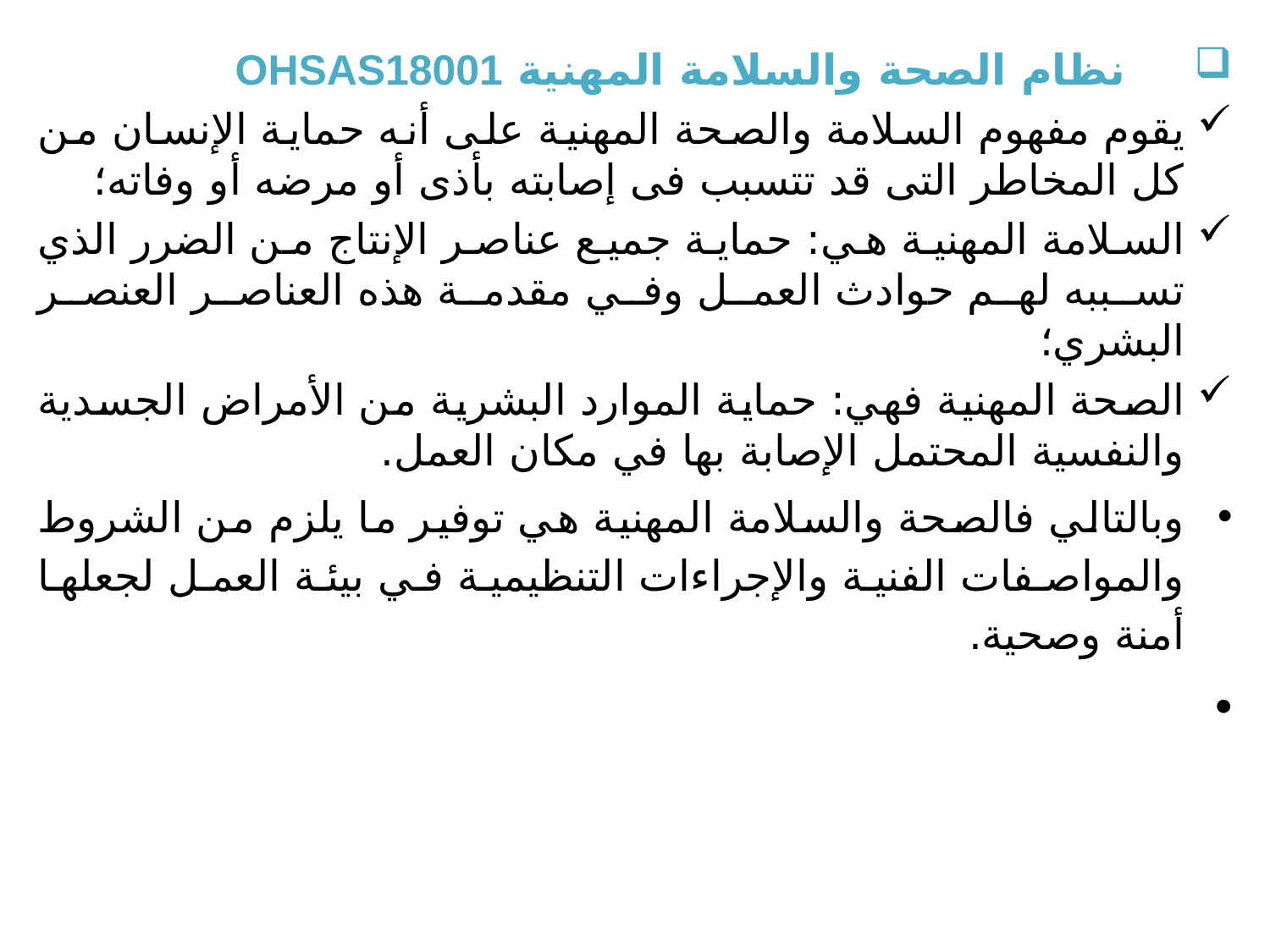

نظام الصحة والسلامة المهنية OHSAS18001
يقوم مفهوم السلامة والصحة المهنية على أنه حماية الإنسان من كل المخاطر التى قد تتسبب فى إصابته بأذى أو مرضه أو وفاته؛
السلامة المهنية هي: حماية جميع عناصر الإنتاج من الضرر الذي تسببه لهم حوادث العمل وفي مقدمة هذه العناصر العنصر البشري؛
الصحة المهنية فهي: حماية الموارد البشرية من الأمراض الجسدية والنفسية المحتمل الإصابة بها في مكان العمل.
وبالتالي فالصحة والسلامة المهنية هي توفير ما يلزم من الشروط والمواصفات الفنية والإجراءات التنظيمية في بيئة العمل لجعلها أمنة وصحية.